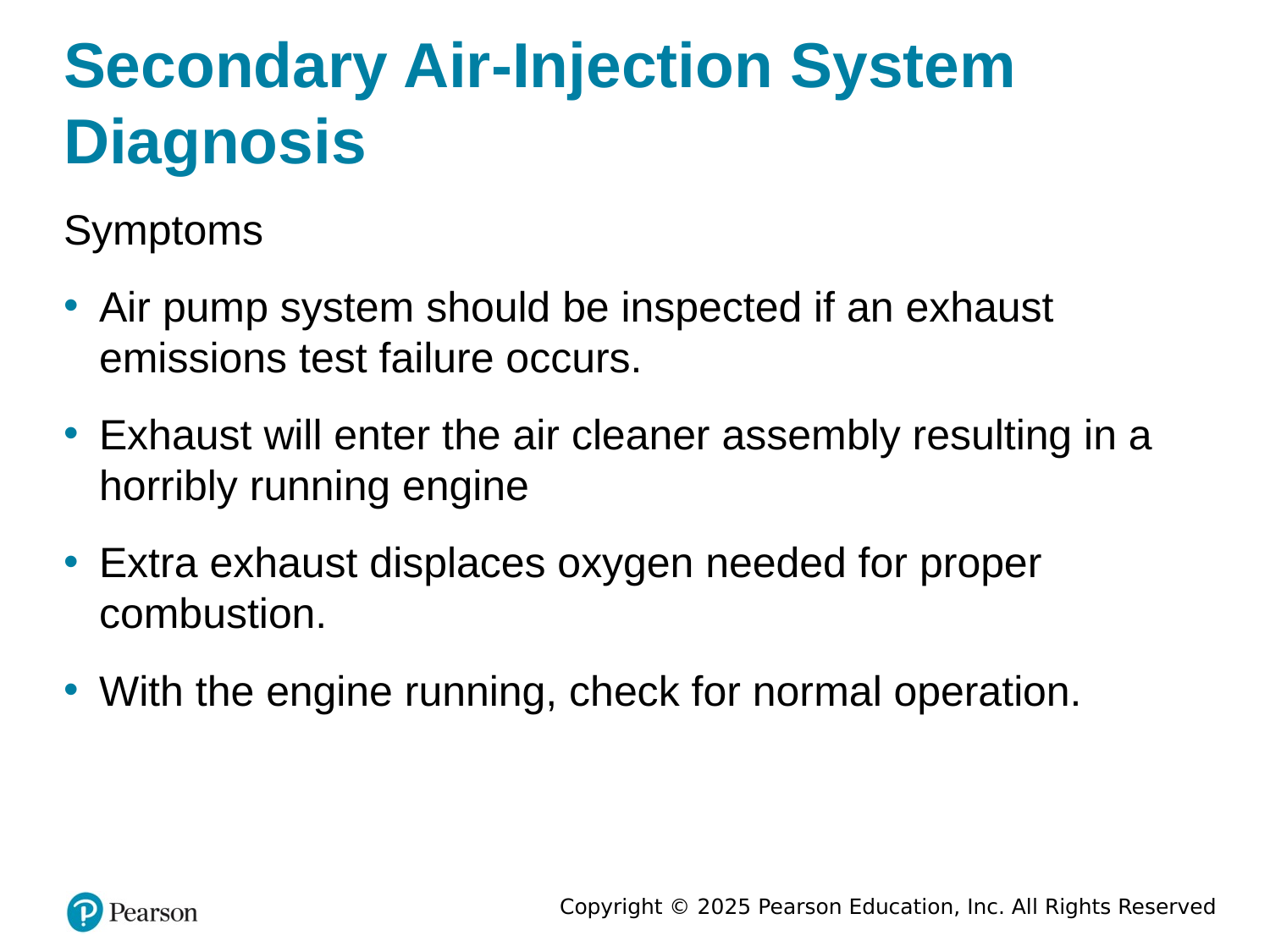

# Secondary Air-Injection System Diagnosis
Symptoms
Air pump system should be inspected if an exhaust emissions test failure occurs.
Exhaust will enter the air cleaner assembly resulting in a horribly running engine
Extra exhaust displaces oxygen needed for proper combustion.
With the engine running, check for normal operation.